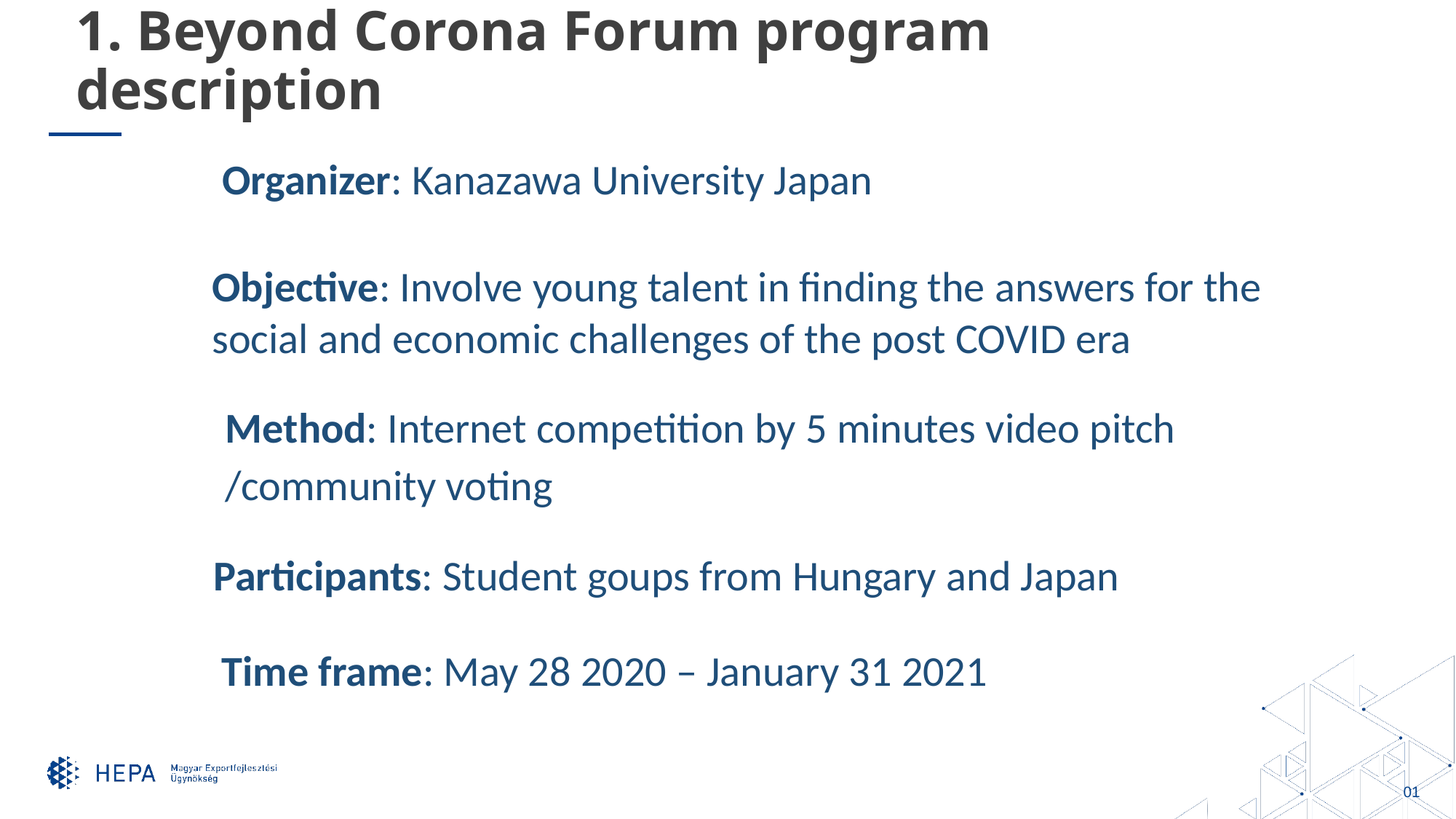

1. Beyond Corona Forum program description
Organizer: Kanazawa University Japan
Objective: Involve young talent in finding the answers for the
social and economic challenges of the post COVID era
Method: Internet competition by 5 minutes video pitch
/community voting
Participants: Student goups from Hungary and Japan
Time frame: May 28 2020 – January 31 2021
01